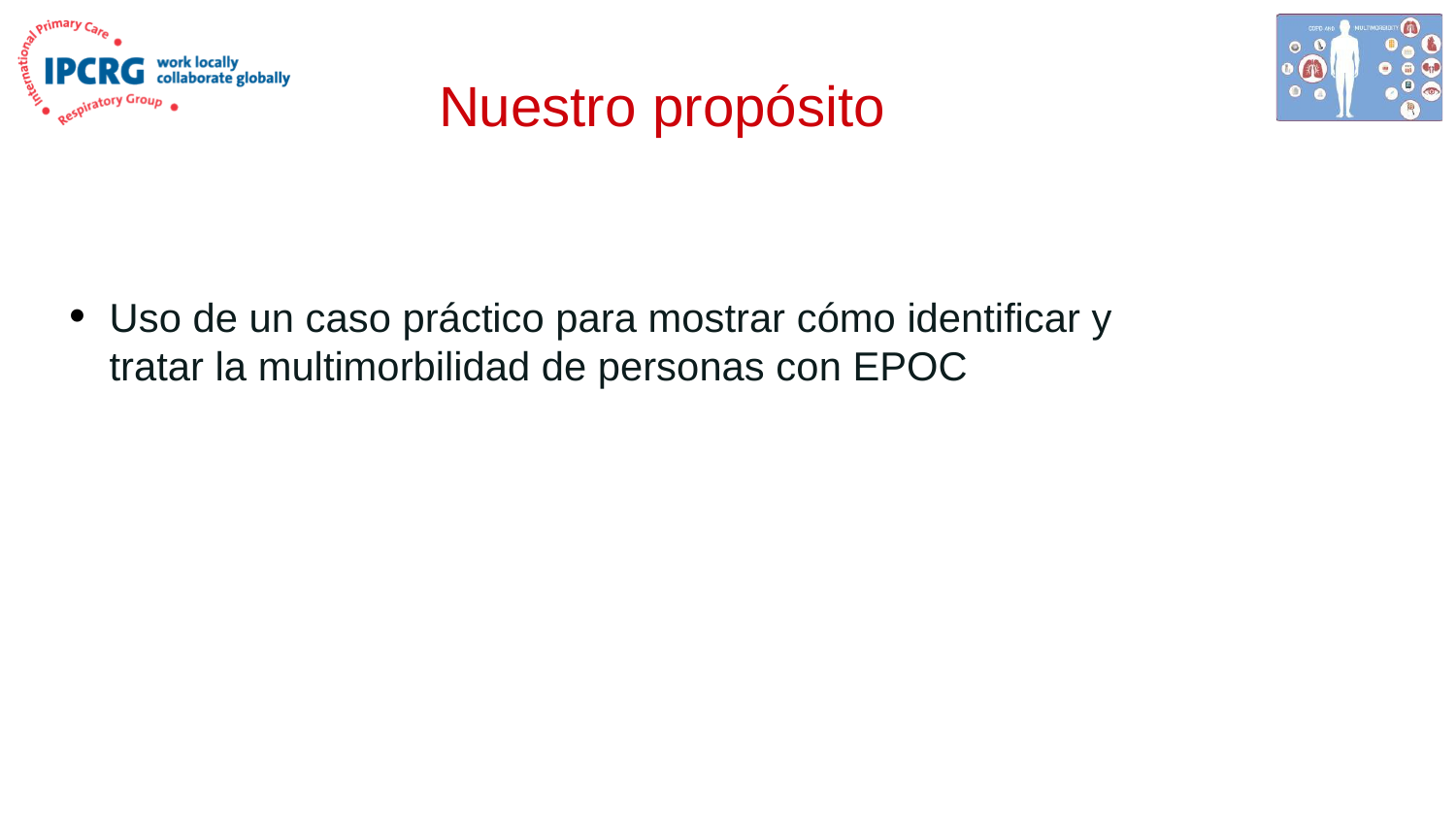

# Nuestro propósito
Uso de un caso práctico para mostrar cómo identificar y tratar la multimorbilidad de personas con EPOC